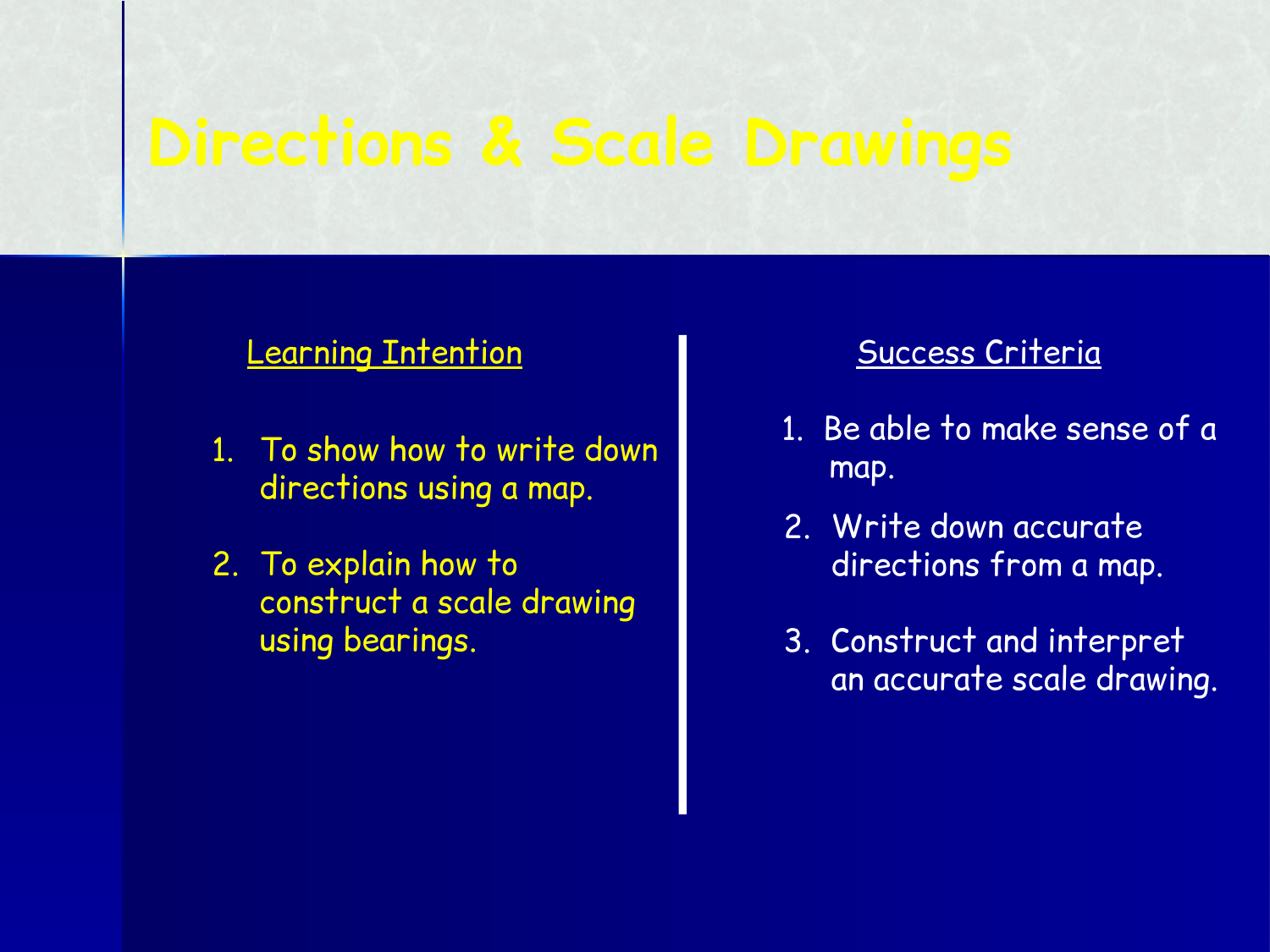

Directions & Scale Drawings
Learning Intention
Success Criteria

1.  Be able to make sense of a map.
To show how to write down directions using a map.

2. 	To explain how to construct a scale drawing using bearings.

Write down accurate directions from a map.

3. 	Construct and interpret an accurate scale drawing.